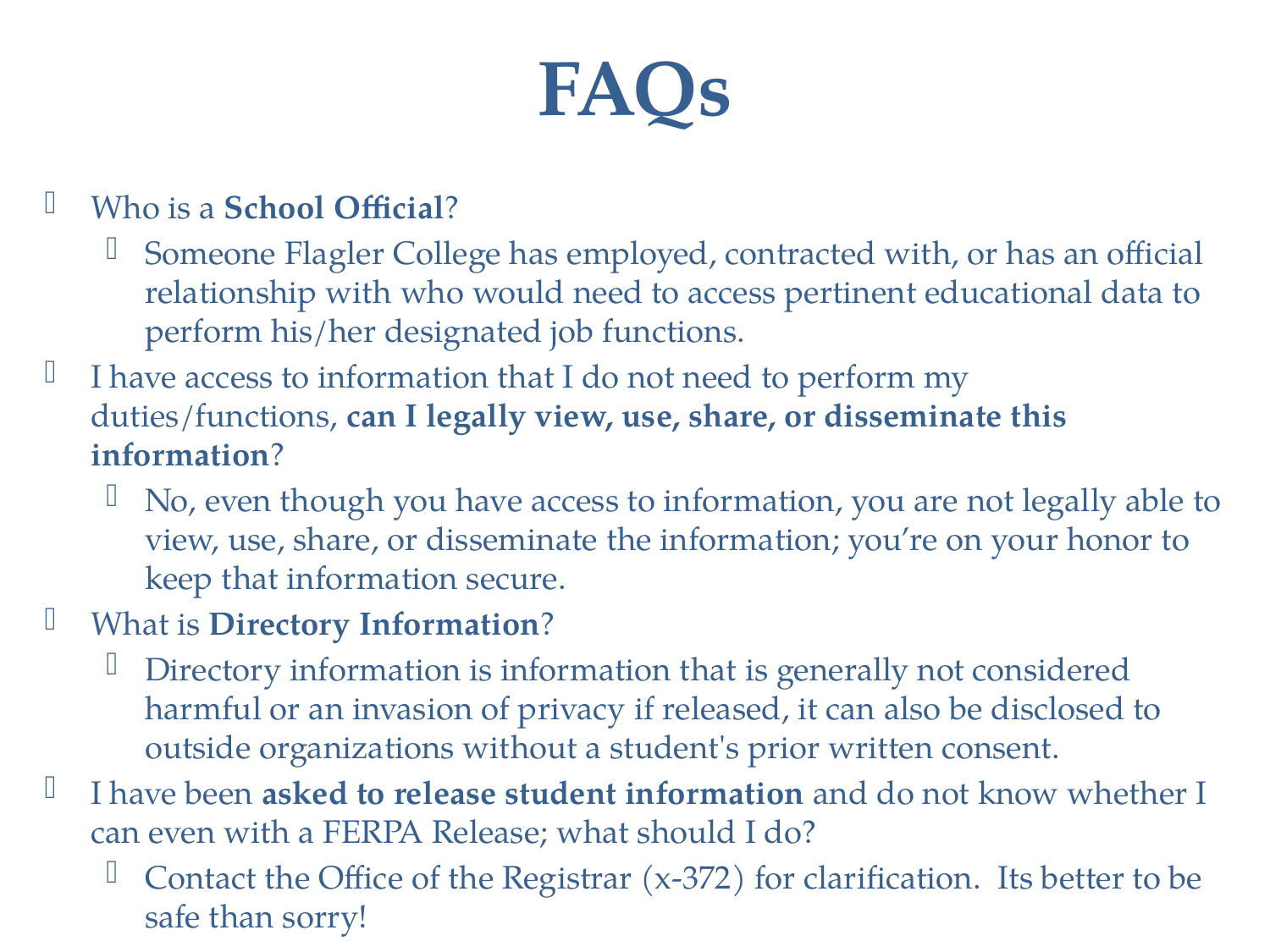

# FAQs
Who is a School Official?
Someone Flagler College has employed, contracted with, or has an official relationship with who would need to access pertinent educational data to perform his/her designated job functions.
I have access to information that I do not need to perform my duties/functions, can I legally view, use, share, or disseminate this information?
No, even though you have access to information, you are not legally able to view, use, share, or disseminate the information; you’re on your honor to keep that information secure.
What is Directory Information?
Directory information is information that is generally not considered harmful or an invasion of privacy if released, it can also be disclosed to outside organizations without a student's prior written consent.
I have been asked to release student information and do not know whether I can even with a FERPA Release; what should I do?
Contact the Office of the Registrar (x-372) for clarification.  Its better to be safe than sorry!